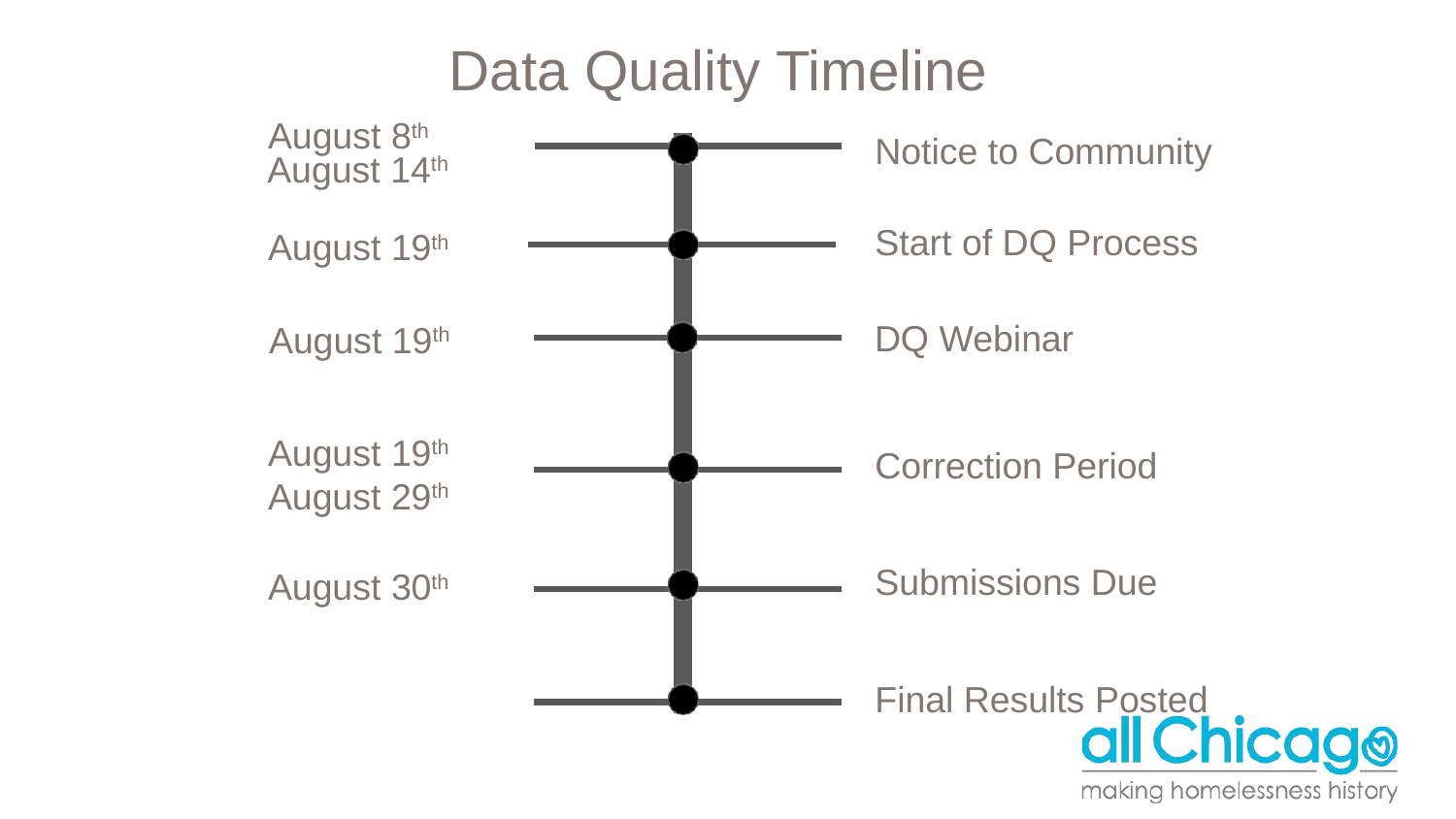

# Data Quality Timeline
August 8th
Notice to Community

August 14th

Start of DQ Process
August 19th

DQ Webinar
August 19th

August 19th
August 29th
Correction Period

Submissions Due
August 30th

Final Results Posted